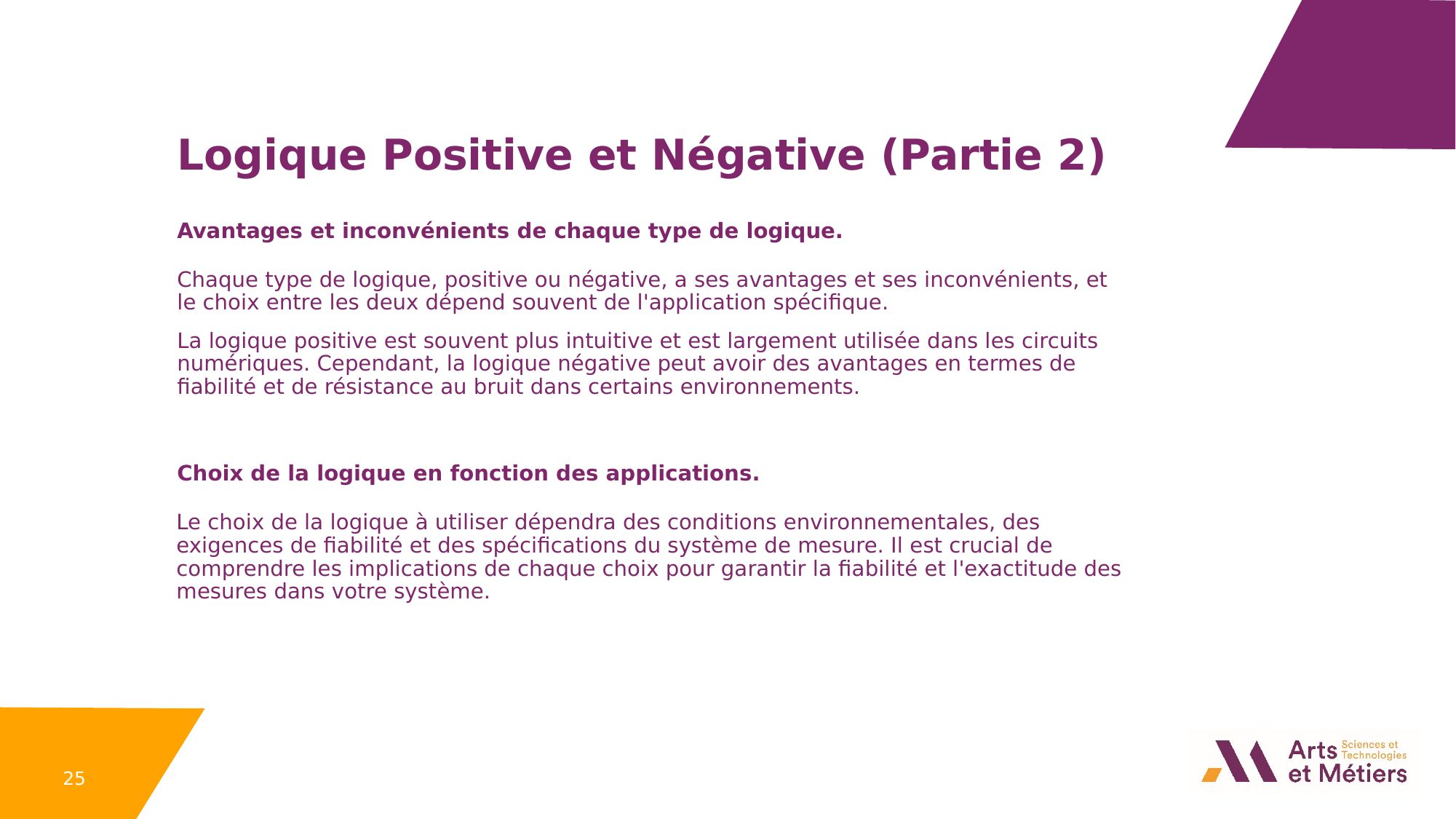

Logique Positive et Négative (Partie 2)
Avantages et inconvénients de chaque type de logique.
Chaque type de logique, positive ou négative, a ses avantages et ses inconvénients, et le choix entre les deux dépend souvent de l'application spécifique.
La logique positive est souvent plus intuitive et est largement utilisée dans les circuits numériques. Cependant, la logique négative peut avoir des avantages en termes de fiabilité et de résistance au bruit dans certains environnements.
Choix de la logique en fonction des applications.
Le choix de la logique à utiliser dépendra des conditions environnementales, des exigences de fiabilité et des spécifications du système de mesure. Il est crucial de comprendre les implications de chaque choix pour garantir la fiabilité et l'exactitude des mesures dans votre système.
25